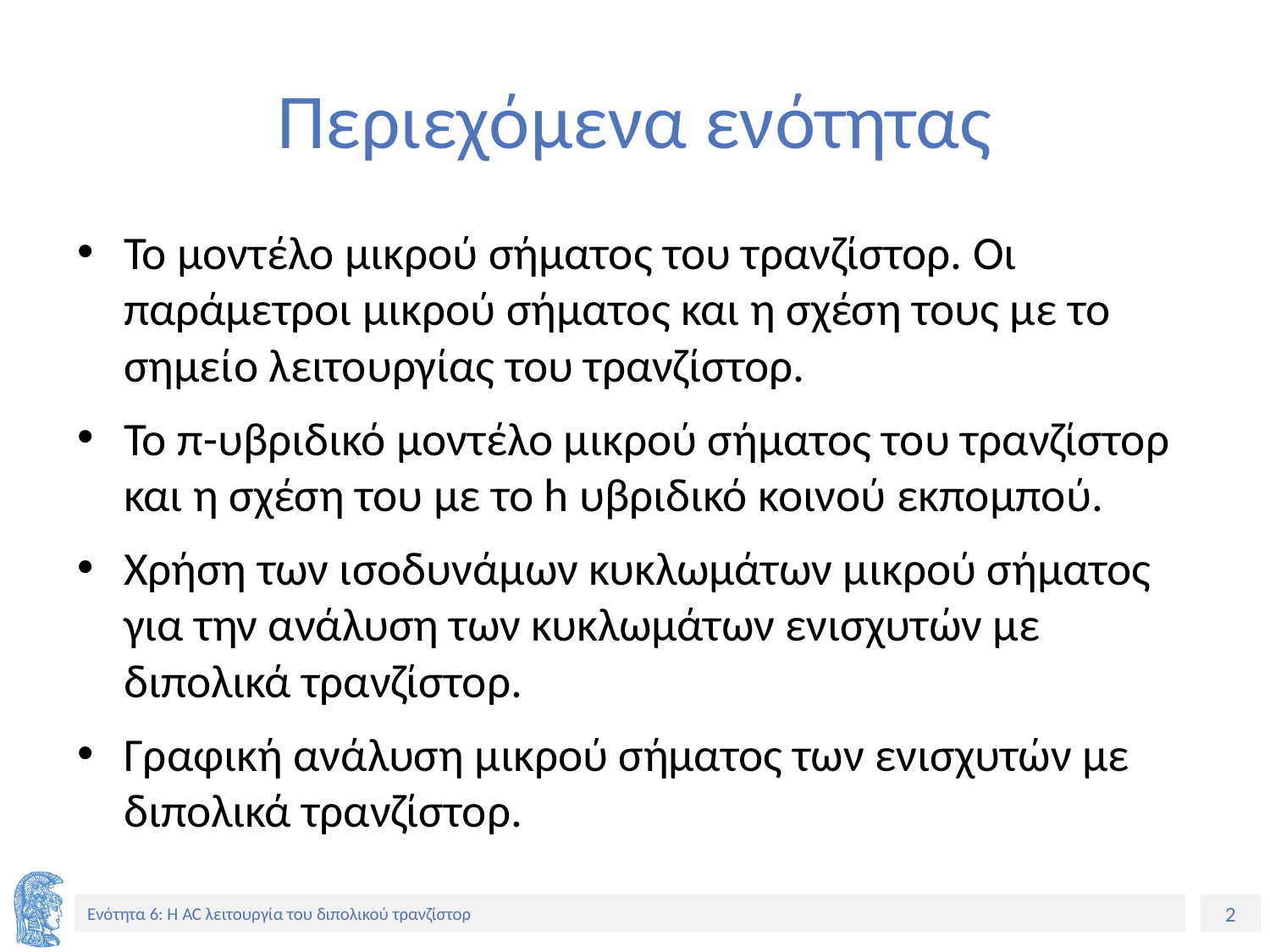

# Περιεχόμενα ενότητας
Το μοντέλο μικρού σήματος του τρανζίστορ. Οι παράμετροι μικρού σήματος και η σχέση τους με το σημείο λειτουργίας του τρανζίστορ.
Το π-υβριδικό μοντέλο μικρού σήματος του τρανζίστορ και η σχέση του με το h υβριδικό κοινού εκπομπού.
Χρήση των ισοδυνάμων κυκλωμάτων μικρού σήματος για την ανάλυση των κυκλωμάτων ενισχυτών με διπολικά τρανζίστορ.
Γραφική ανάλυση μικρού σήματος των ενισχυτών με διπολικά τρανζίστορ.